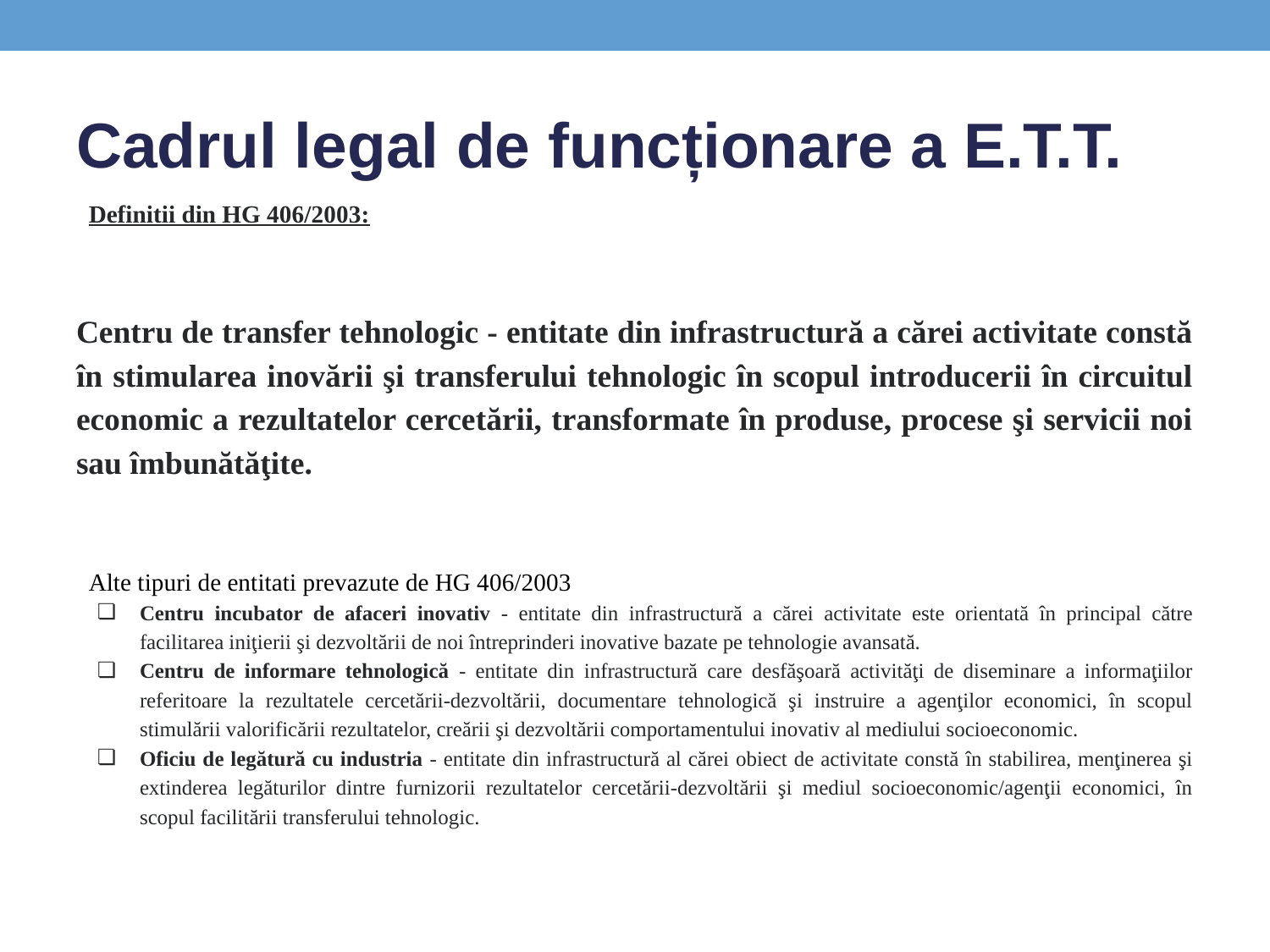

# Cadrul legal de funcționare a E.T.T.
Definitii din HG 406/2003:

Centru de transfer tehnologic - entitate din infrastructură a cărei activitate constă în stimularea inovării şi transferului tehnologic în scopul introducerii în circuitul economic a rezultatelor cercetării, transformate în produse, procese şi servicii noi sau îmbunătăţite.

Alte tipuri de entitati prevazute de HG 406/2003
Centru incubator de afaceri inovativ - entitate din infrastructură a cărei activitate este orientată în principal către facilitarea iniţierii şi dezvoltării de noi întreprinderi inovative bazate pe tehnologie avansată.
Centru de informare tehnologică - entitate din infrastructură care desfăşoară activităţi de diseminare a informaţiilor referitoare la rezultatele cercetării-dezvoltării, documentare tehnologică şi instruire a agenţilor economici, în scopul stimulării valorificării rezultatelor, creării şi dezvoltării comportamentului inovativ al mediului socioeconomic.
Oficiu de legătură cu industria - entitate din infrastructură al cărei obiect de activitate constă în stabilirea, menţinerea şi extinderea legăturilor dintre furnizorii rezultatelor cercetării-dezvoltării şi mediul socioeconomic/agenţii economici, în scopul facilitării transferului tehnologic.